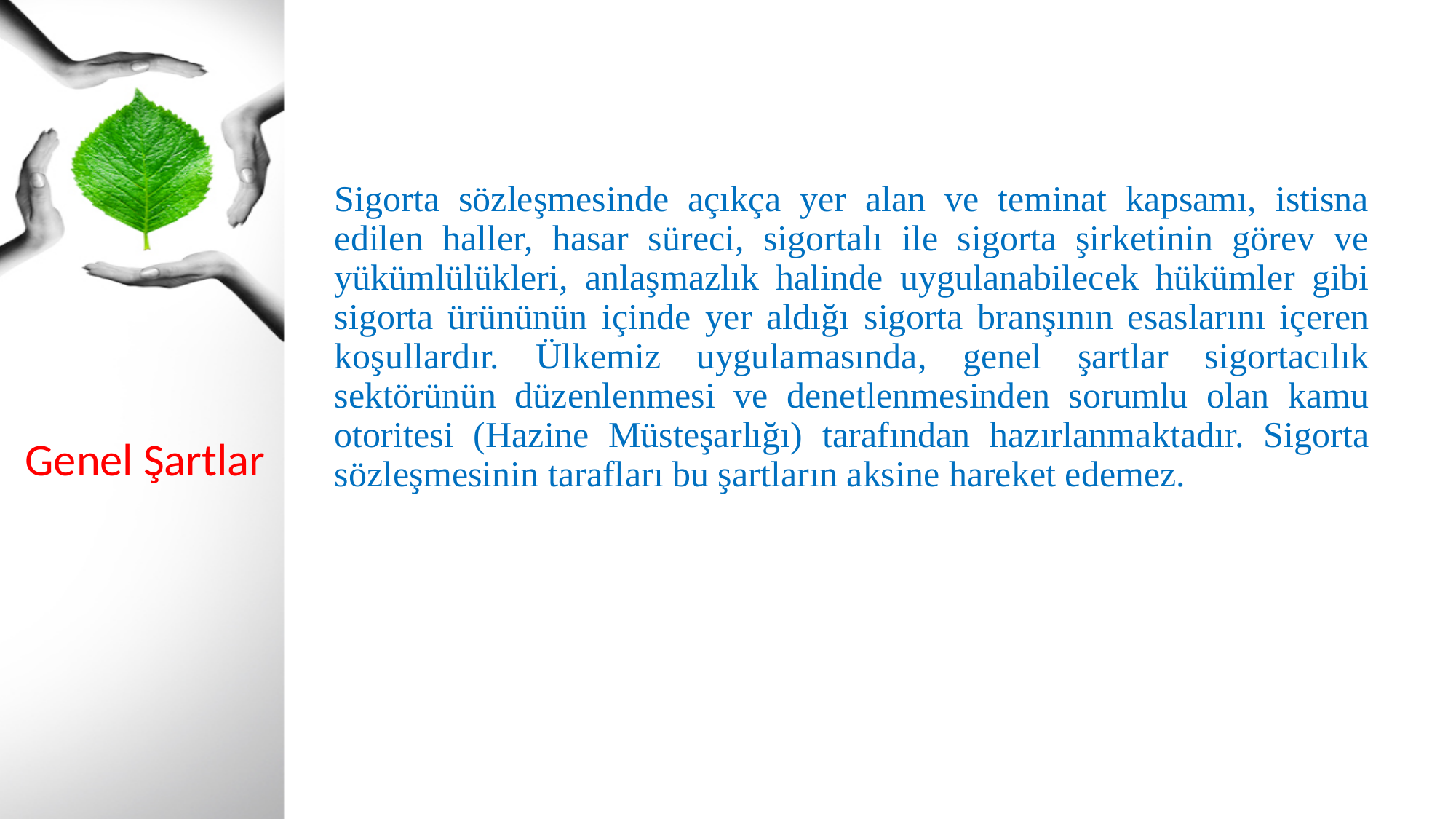

Sigorta sözleşmesinde açıkça yer alan ve teminat kapsamı, istisna edilen haller, hasar süreci, sigortalı ile sigorta şirketinin görev ve yükümlülükleri, anlaşmazlık halinde uygulanabilecek hükümler gibi sigorta ürününün içinde yer aldığı sigorta branşının esaslarını içeren koşullardır. Ülkemiz uygulamasında, genel şartlar sigortacılık sektörünün düzenlenmesi ve denetlenmesinden sorumlu olan kamu otoritesi (Hazine Müsteşarlığı) tarafından hazırlanmaktadır. Sigorta sözleşmesinin tarafları bu şartların aksine hareket edemez.
# Genel Şartlar